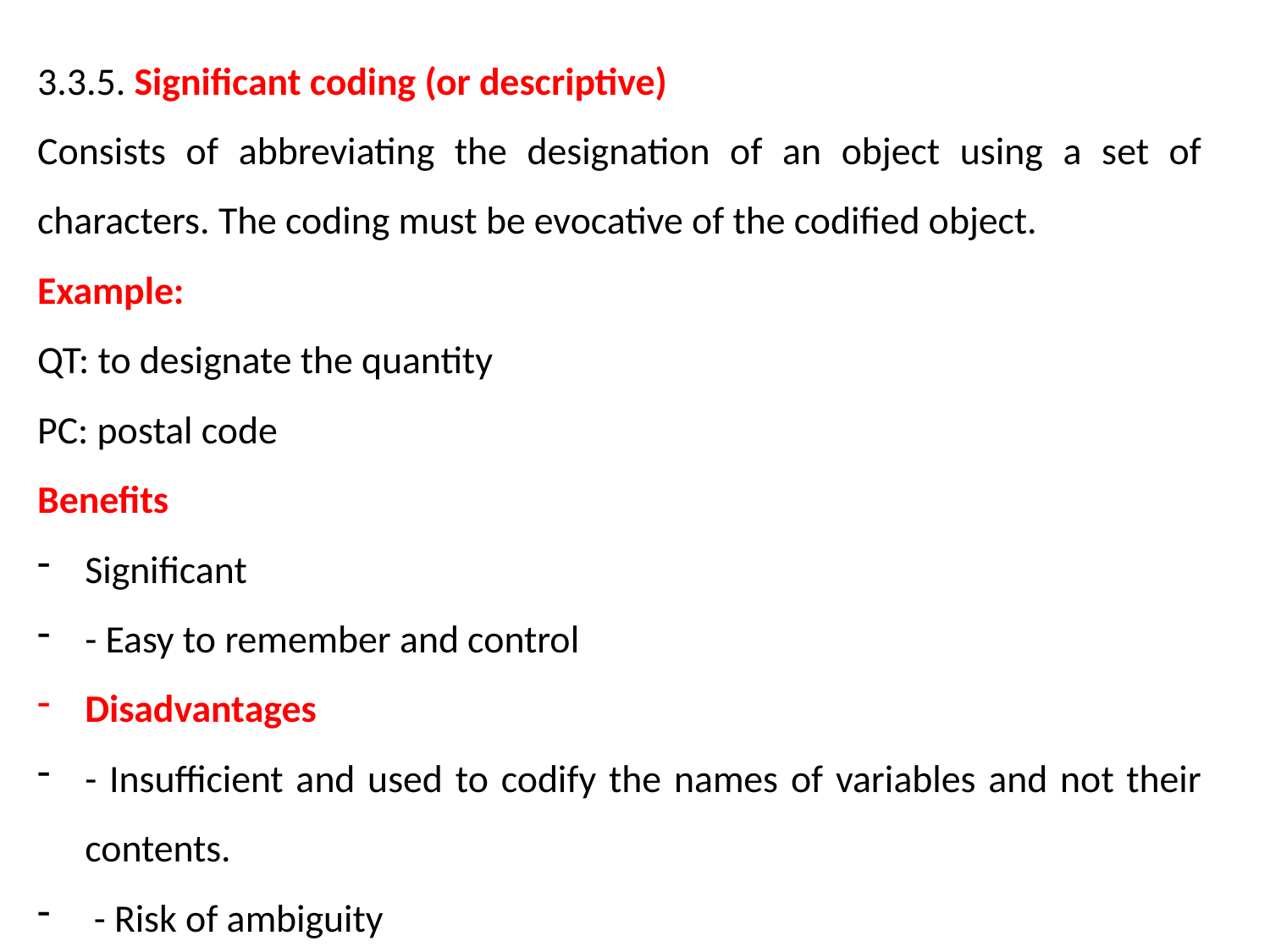

3.3.5. Significant coding (or descriptive)
Consists of abbreviating the designation of an object using a set of characters. The coding must be evocative of the codified object.
Example:
QT: to designate the quantity
PC: postal code
Benefits
Significant
- Easy to remember and control
Disadvantages
- Insufficient and used to codify the names of variables and not their contents.
 - Risk of ambiguity